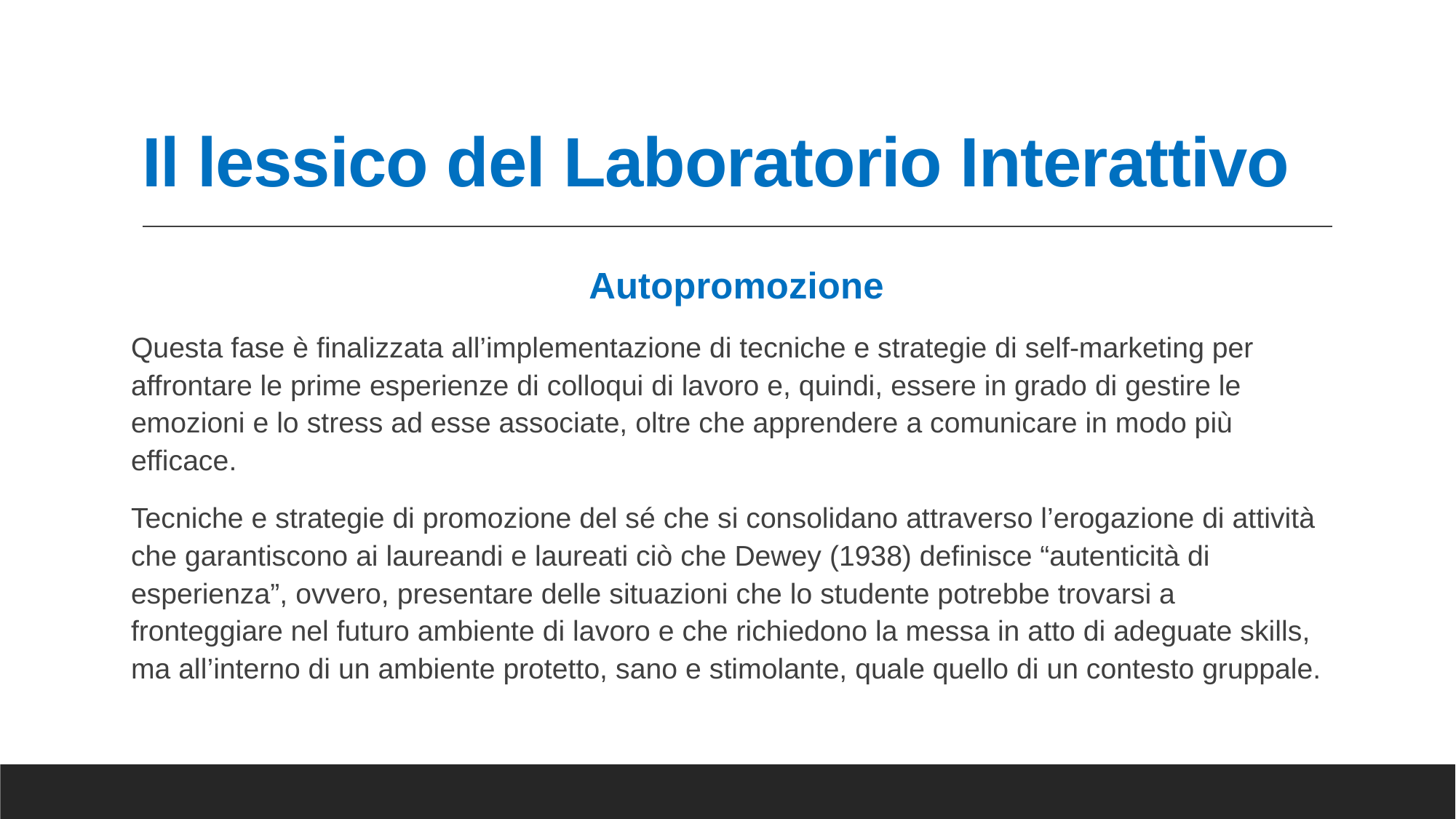

# Il lessico del Laboratorio Interattivo
Autopromozione
Questa fase è finalizzata all’implementazione di tecniche e strategie di self-marketing per affrontare le prime esperienze di colloqui di lavoro e, quindi, essere in grado di gestire le emozioni e lo stress ad esse associate, oltre che apprendere a comunicare in modo più efficace.
Tecniche e strategie di promozione del sé che si consolidano attraverso l’erogazione di attività che garantiscono ai laureandi e laureati ciò che Dewey (1938) definisce “autenticità di esperienza”, ovvero, presentare delle situazioni che lo studente potrebbe trovarsi a fronteggiare nel futuro ambiente di lavoro e che richiedono la messa in atto di adeguate skills, ma all’interno di un ambiente protetto, sano e stimolante, quale quello di un contesto gruppale.